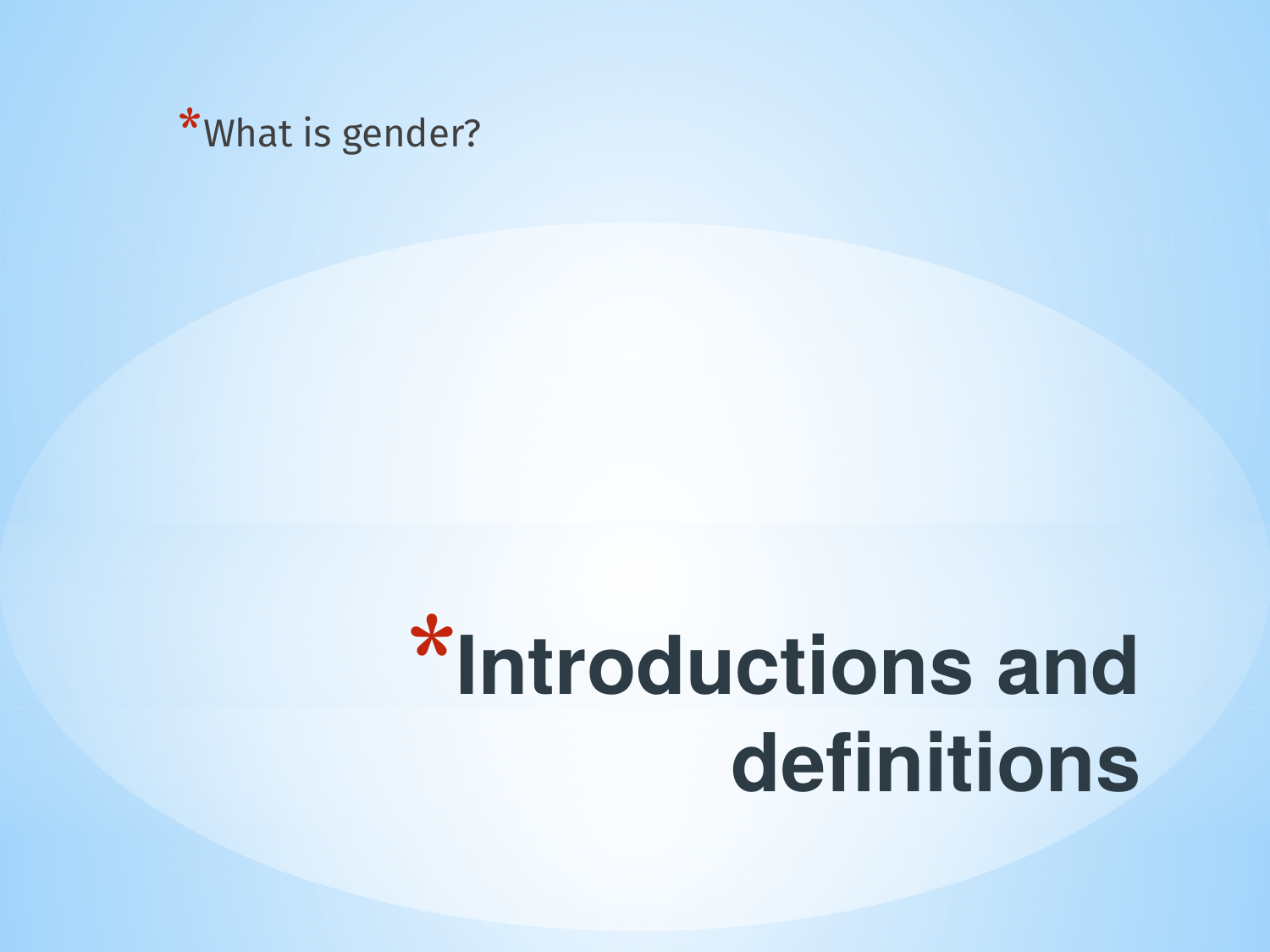

What is gender?

# Introductions and definitions